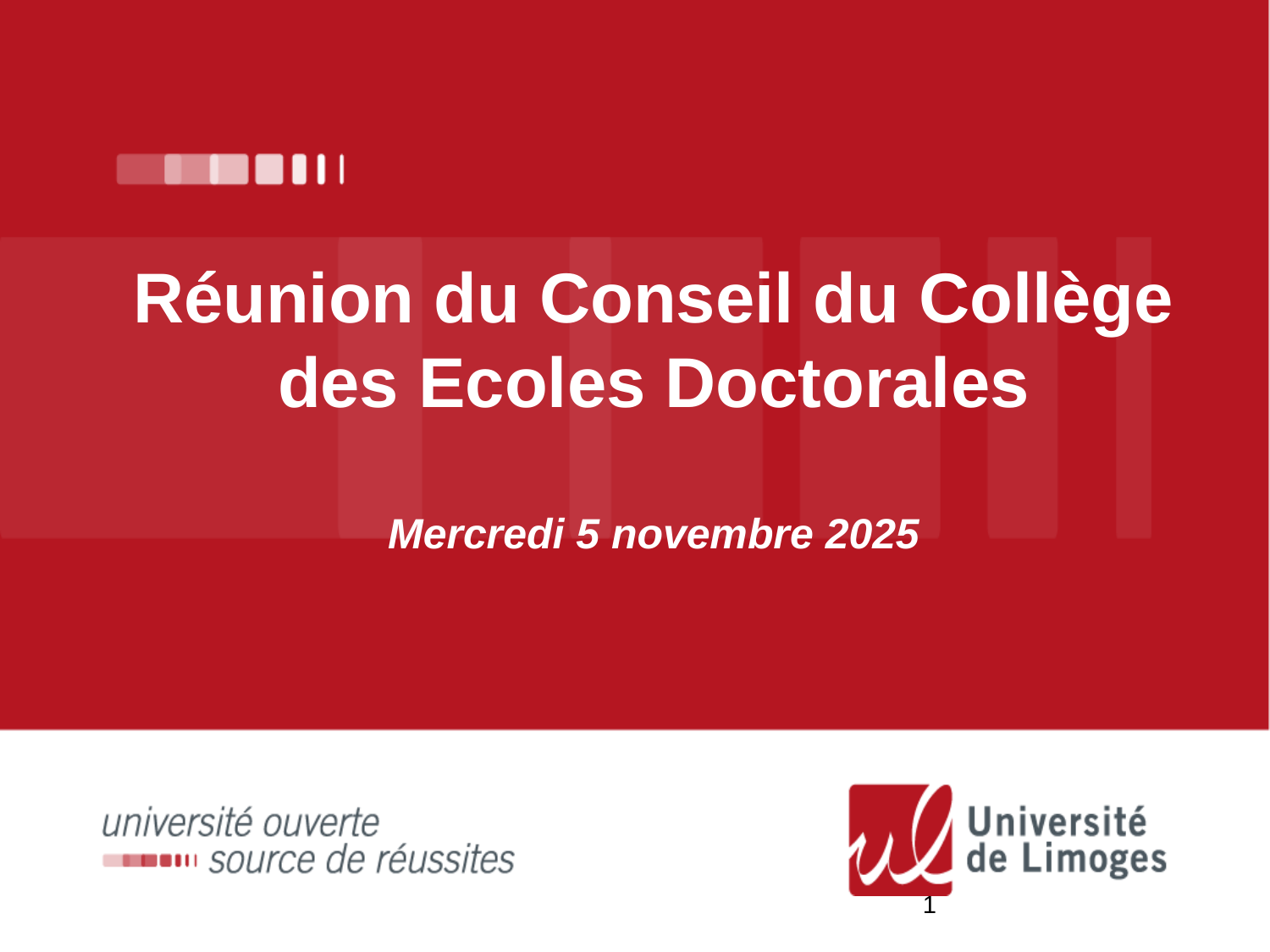

# Réunion du Conseil du Collège des Ecoles Doctorales Mercredi 5 novembre 2025
1